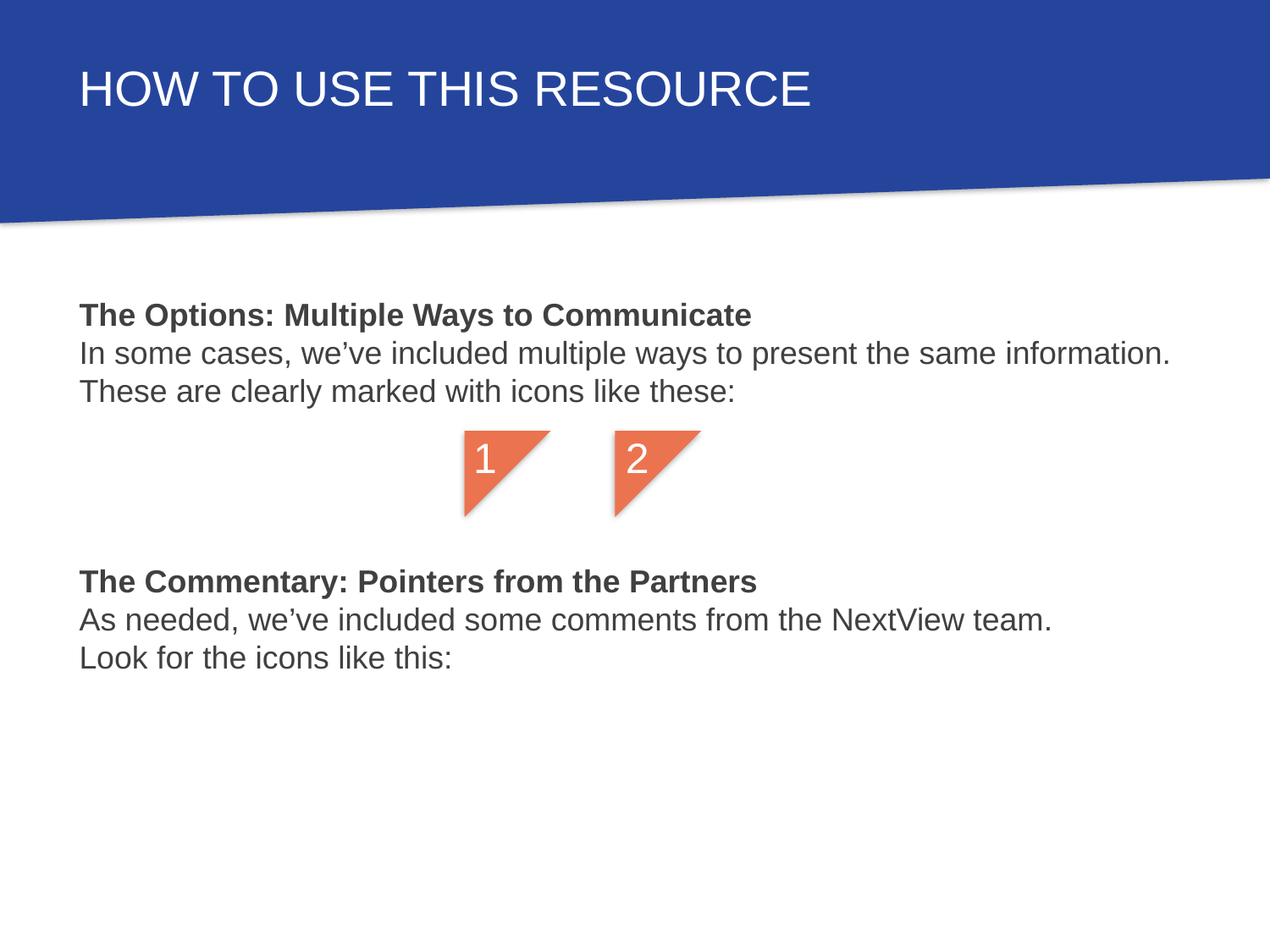

# HOW TO USE THIS RESOURCE

The Options: Multiple Ways to Communicate
In some cases, we’ve included multiple ways to present the same information. These are clearly marked with icons like these:

The Commentary: Pointers from the Partners
As needed, we’ve included some comments from the NextView team.
Look for the icons like this:
1
2